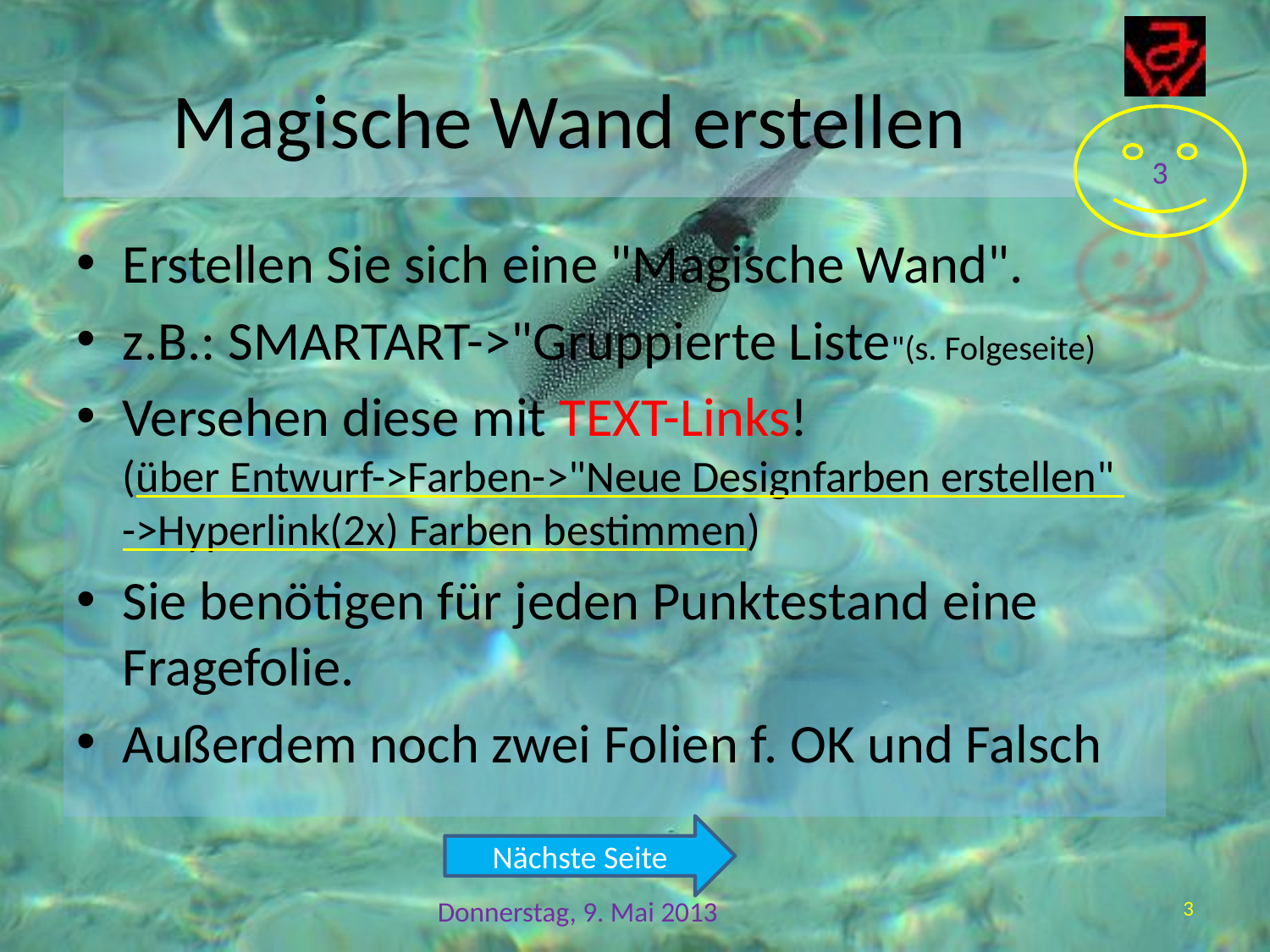

# Magische Wand erstellen
Erstellen Sie sich eine "Magische Wand".
z.B.: SMARTART->"Gruppierte Liste"(s. Folgeseite)
Versehen diese mit TEXT-Links!
(über Entwurf->Farben->"Neue Designfarben erstellen"
->Hyperlink(2x) Farben bestimmen)
Sie benötigen für jeden Punktestand eine Fragefolie.
Außerdem noch zwei Folien f. OK und Falsch
Nächste Seite
3
Donnerstag, 9. Mai 2013